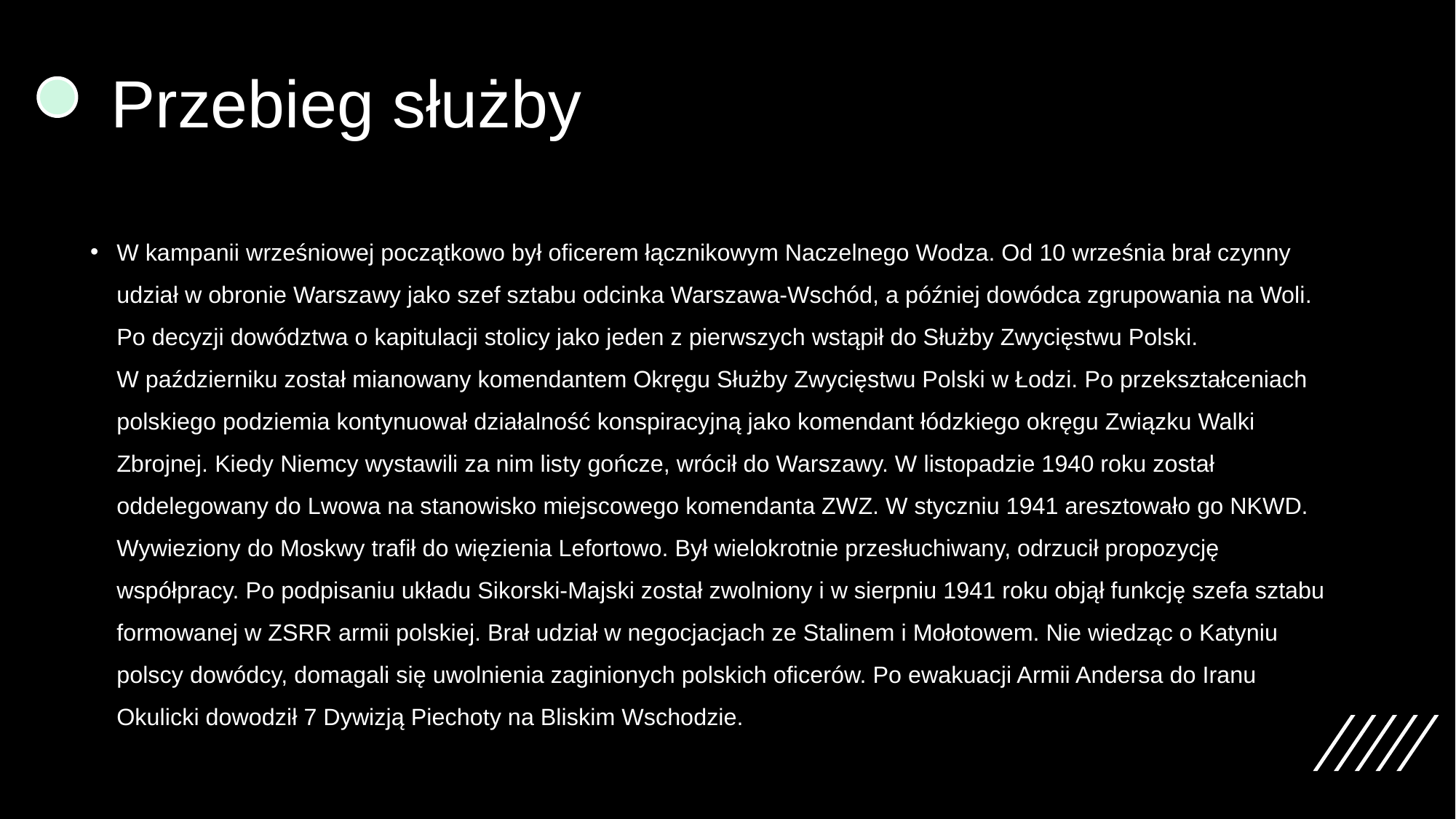

# Przebieg służby
W kampanii wrześniowej początkowo był oficerem łącznikowym Naczelnego Wodza. Od 10 września brał czynny udział w obronie Warszawy jako szef sztabu odcinka Warszawa-Wschód, a później dowódca zgrupowania na Woli. Po decyzji dowództwa o kapitulacji stolicy jako jeden z pierwszych wstąpił do Służby Zwycięstwu Polski. W październiku został mianowany komendantem Okręgu Służby Zwycięstwu Polski w Łodzi. Po przekształceniach polskiego podziemia kontynuował działalność konspiracyjną jako komendant łódzkiego okręgu Związku Walki Zbrojnej. Kiedy Niemcy wystawili za nim listy gończe, wrócił do Warszawy. W listopadzie 1940 roku został oddelegowany do Lwowa na stanowisko miejscowego komendanta ZWZ. W styczniu 1941 aresztowało go NKWD. Wywieziony do Moskwy trafił do więzienia Lefortowo. Był wielokrotnie przesłuchiwany, odrzucił propozycję współpracy. Po podpisaniu układu Sikorski-Majski został zwolniony i w sierpniu 1941 roku objął funkcję szefa sztabu formowanej w ZSRR armii polskiej. Brał udział w negocjacjach ze Stalinem i Mołotowem. Nie wiedząc o Katyniu polscy dowódcy, domagali się uwolnienia zaginionych polskich oficerów. Po ewakuacji Armii Andersa do Iranu Okulicki dowodził 7 Dywizją Piechoty na Bliskim Wschodzie.